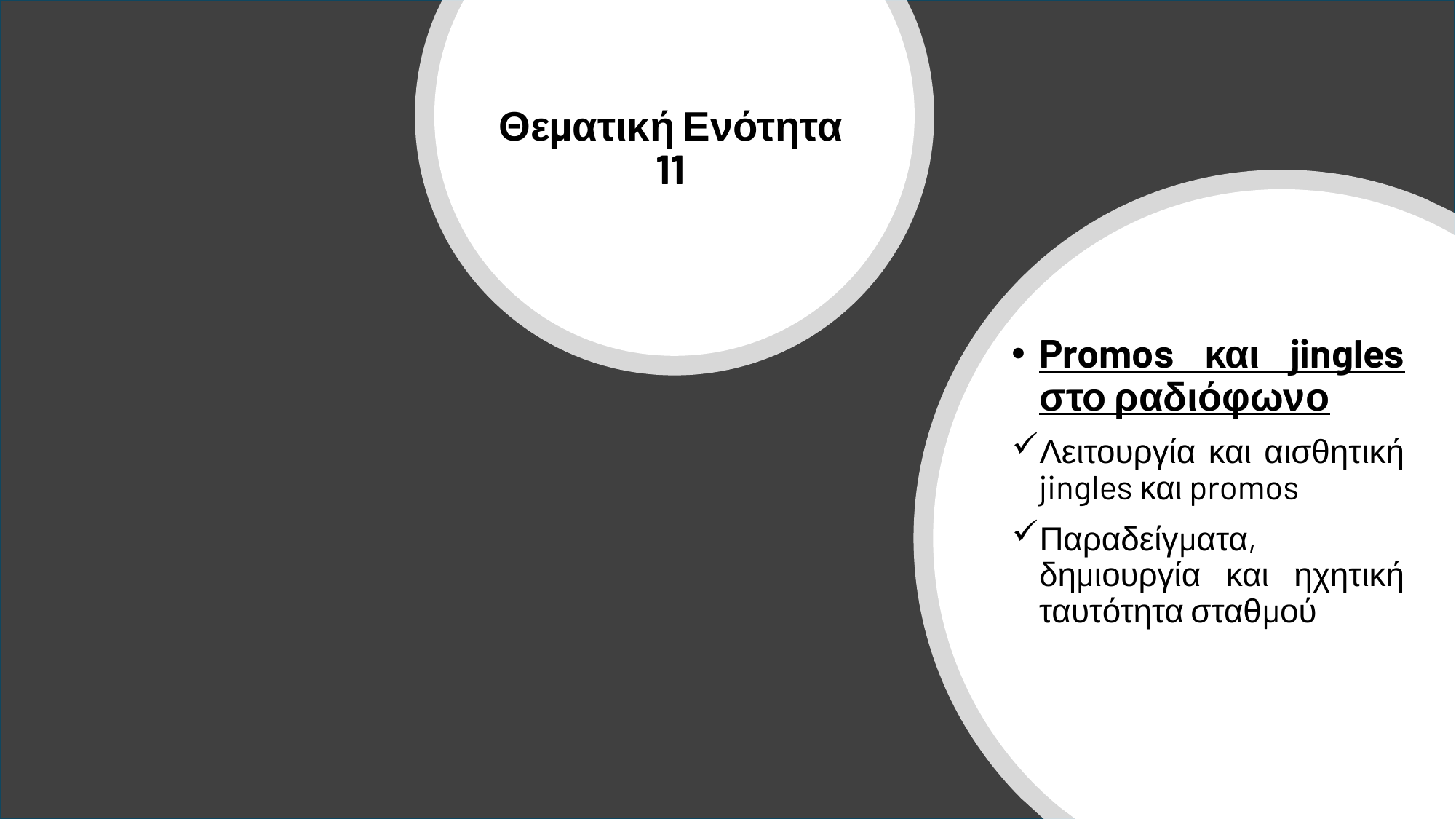

Θεματική Ενότητα 11

Promos και jingles στο ραδιόφωνο
Λειτουργία και αισθητική jingles και promos
Παραδείγματα, δημιουργία και ηχητική ταυτότητα σταθμού